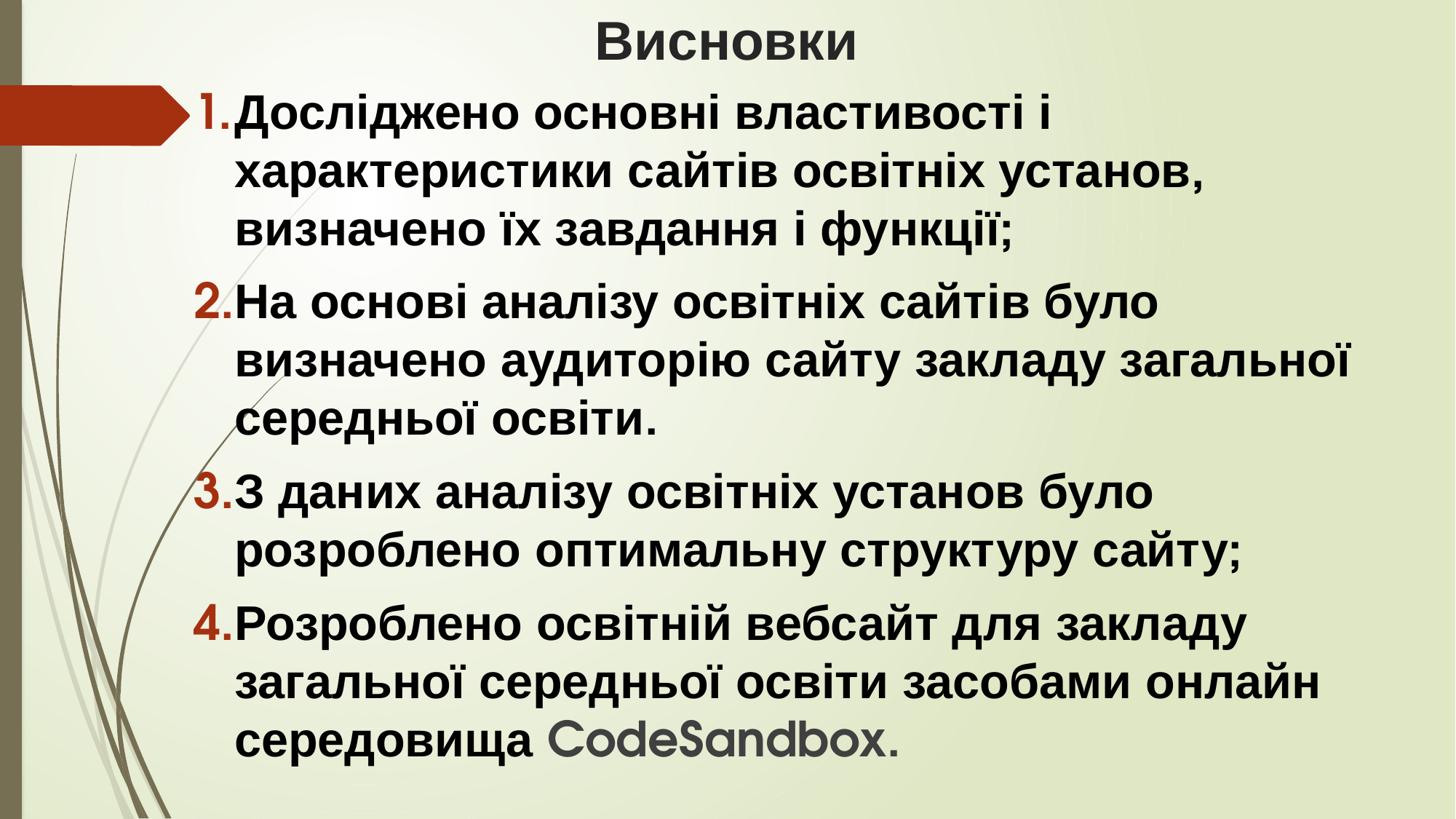

# Висновки
Досліджено основні властивості і характеристики сайтів освітніх установ, визначено їх завдання і функції;
На основі аналізу освітніх сайтів було  визначено аудиторію сайту закладу загальної середньої освіти.
З даних аналізу освітніх установ було розроблено оптимальну структуру сайту;
Розроблено освітній вебсайт для закладу загальної середньої освіти засобами онлайн середовища CodeSandbox.